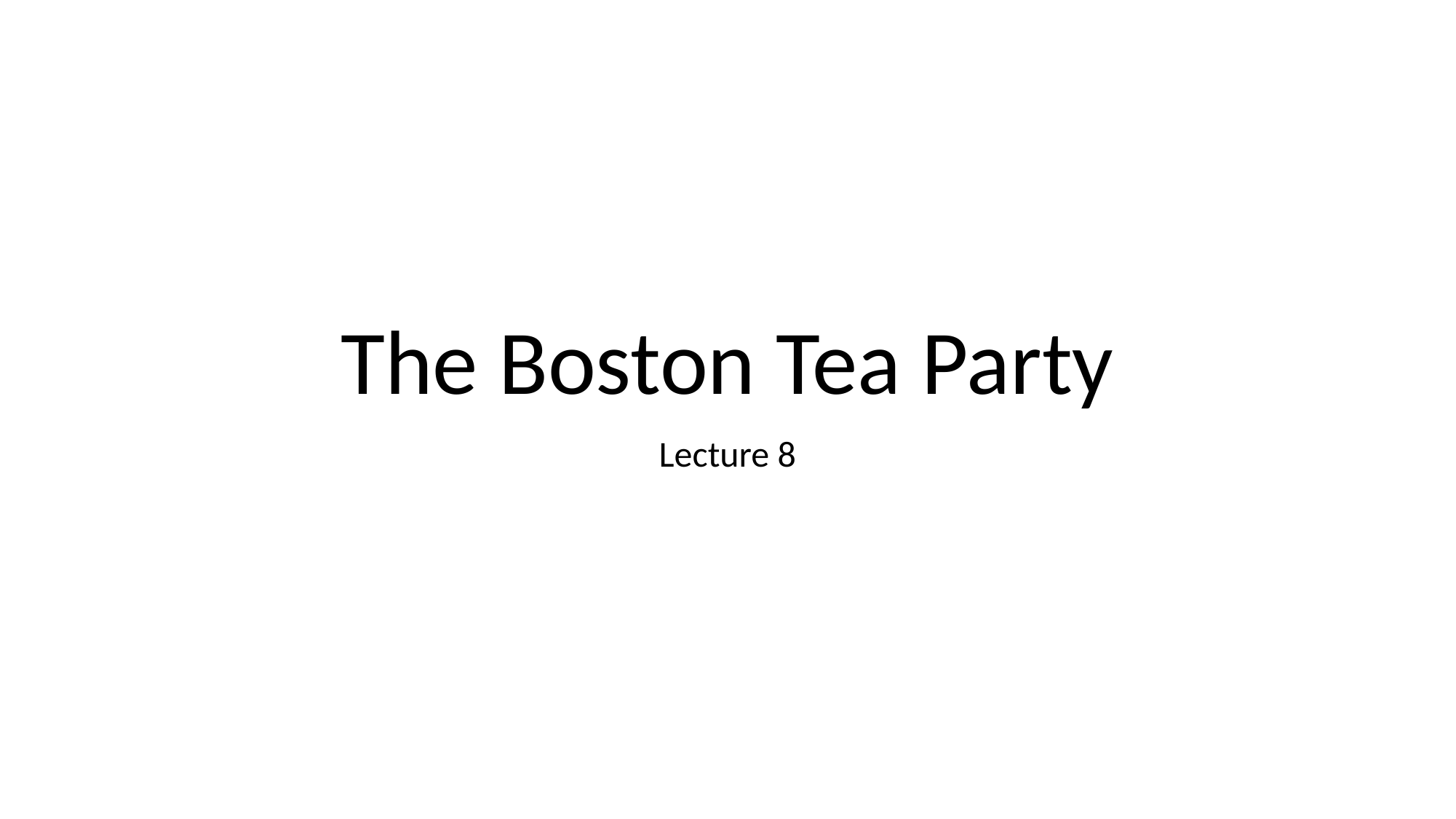

# The Boston Tea Party
Lecture 8